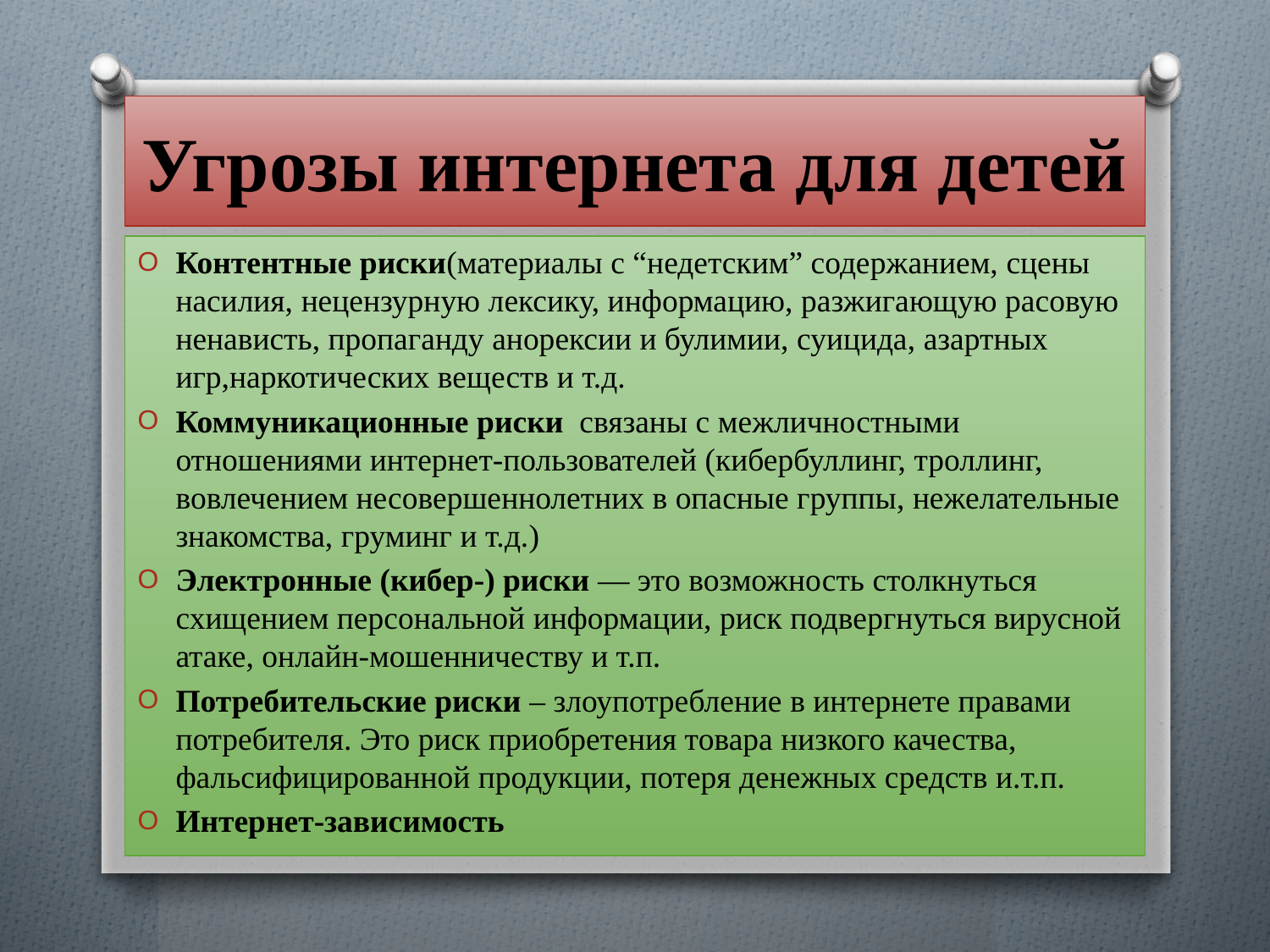

# Угрозы интернета для детей
Контентные риски(материалы с “недетским” содержанием, сцены насилия, нецензурную лексику, информацию, разжигающую расовую ненависть, пропаганду анорексии и булимии, суицида, азартных игр,наркотических веществ и т.д.
Коммуникационные риски  связаны с межличностными отношениями интернет-пользователей (кибербуллинг, троллинг, вовлечением несовершеннолетних в опасные группы, нежелательные знакомства, груминг и т.д.)
Электронные (кибер-) риски — это возможность столкнуться схищением персональной информации, риск подвергнуться вирусной атаке, онлайн-мошенничеству и т.п.
Потребительские риски – злоупотребление в интернете правами потребителя. Это риск приобретения товара низкого качества, фальсифицированной продукции, потеря денежных средств и.т.п.
Интернет-зависимость